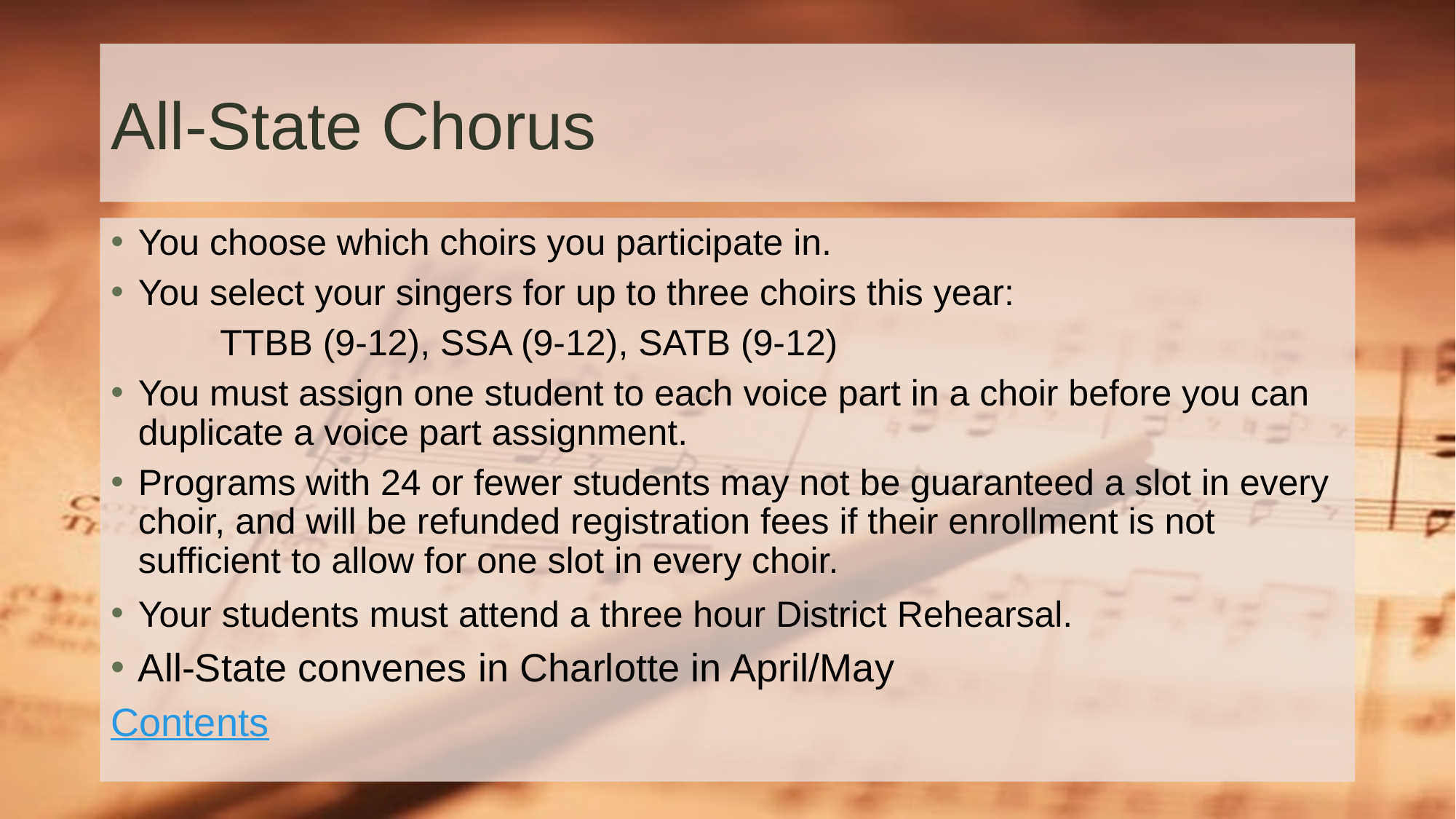

# All-State Chorus
You choose which choirs you participate in.
You select your singers for up to three choirs this year:
	TTBB (9-12), SSA (9-12), SATB (9-12)
You must assign one student to each voice part in a choir before you can duplicate a voice part assignment.
Programs with 24 or fewer students may not be guaranteed a slot in every choir, and will be refunded registration fees if their enrollment is not sufficient to allow for one slot in every choir.
Your students must attend a three hour District Rehearsal.
All-State convenes in Charlotte in April/May
Contents